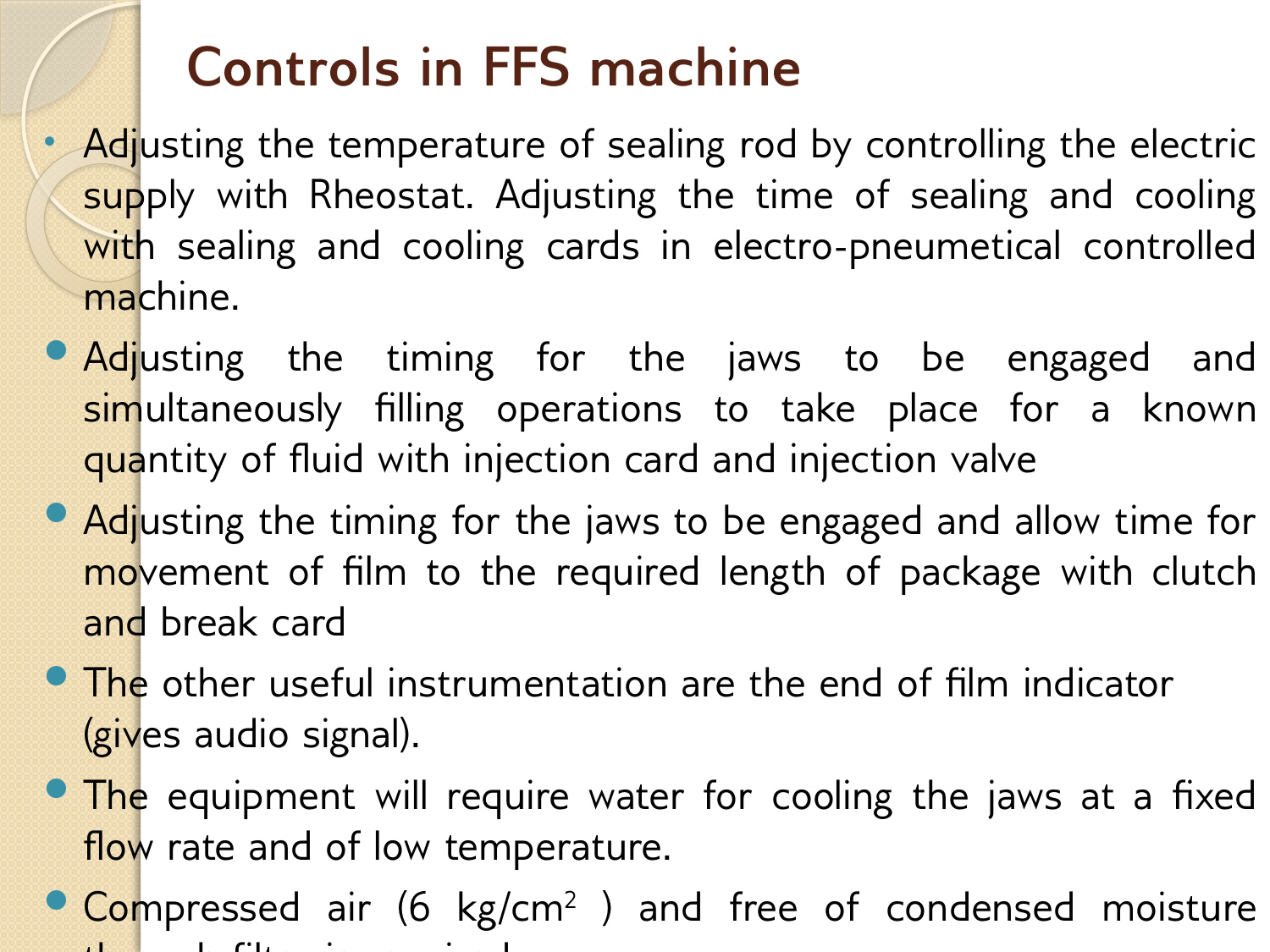

# Controls in FFS machine
Adjusting the temperature of sealing rod by controlling the electric supply with Rheostat. Adjusting the time of sealing and cooling with sealing and cooling cards in electro-pneumetical controlled machine.
Adjusting the timing for the jaws to be engaged and simultaneously filling operations to take place for a known quantity of fluid with injection card and injection valve
Adjusting the timing for the jaws to be engaged and allow time for movement of film to the required length of package with clutch and break card
The other useful instrumentation are the end of film indicator (gives audio signal).
The equipment will require water for cooling the jaws at a fixed flow rate and of low temperature.
Compressed air (6 kg/cm2 ) and free of condensed moisture through filter is required.